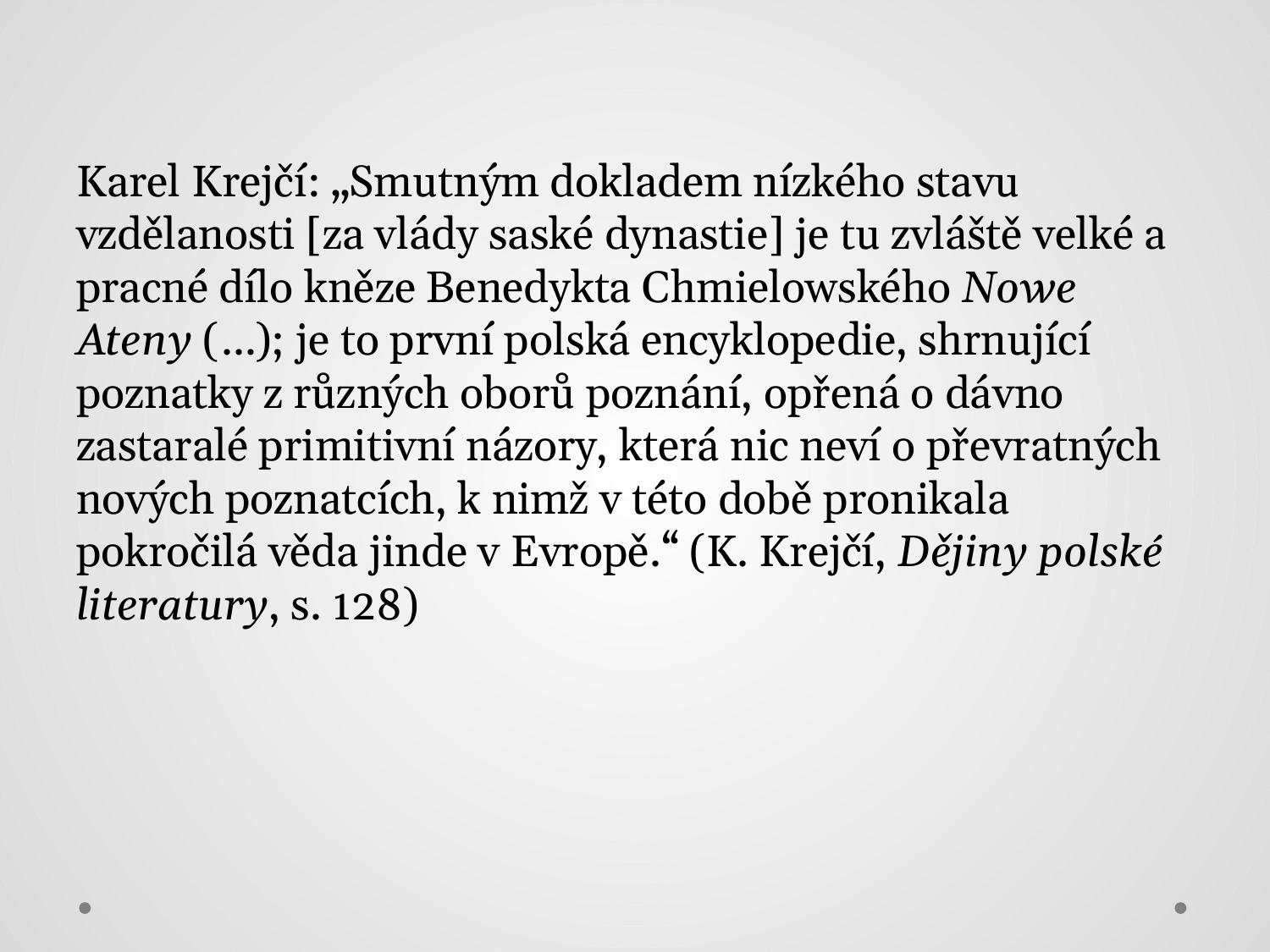

#
Karel Krejčí: „Smutným dokladem nízkého stavu vzdělanosti [za vlády saské dynastie] je tu zvláště velké a pracné dílo kněze Benedykta Chmielowského Nowe Ateny (…); je to první polská encyklopedie, shrnující poznatky z různých oborů poznání, opřená o dávno zastaralé primitivní názory, která nic neví o převratných nových poznatcích, k nimž v této době pronikala pokročilá věda jinde v Evropě.“ (K. Krejčí, Dějiny polské literatury, s. 128)